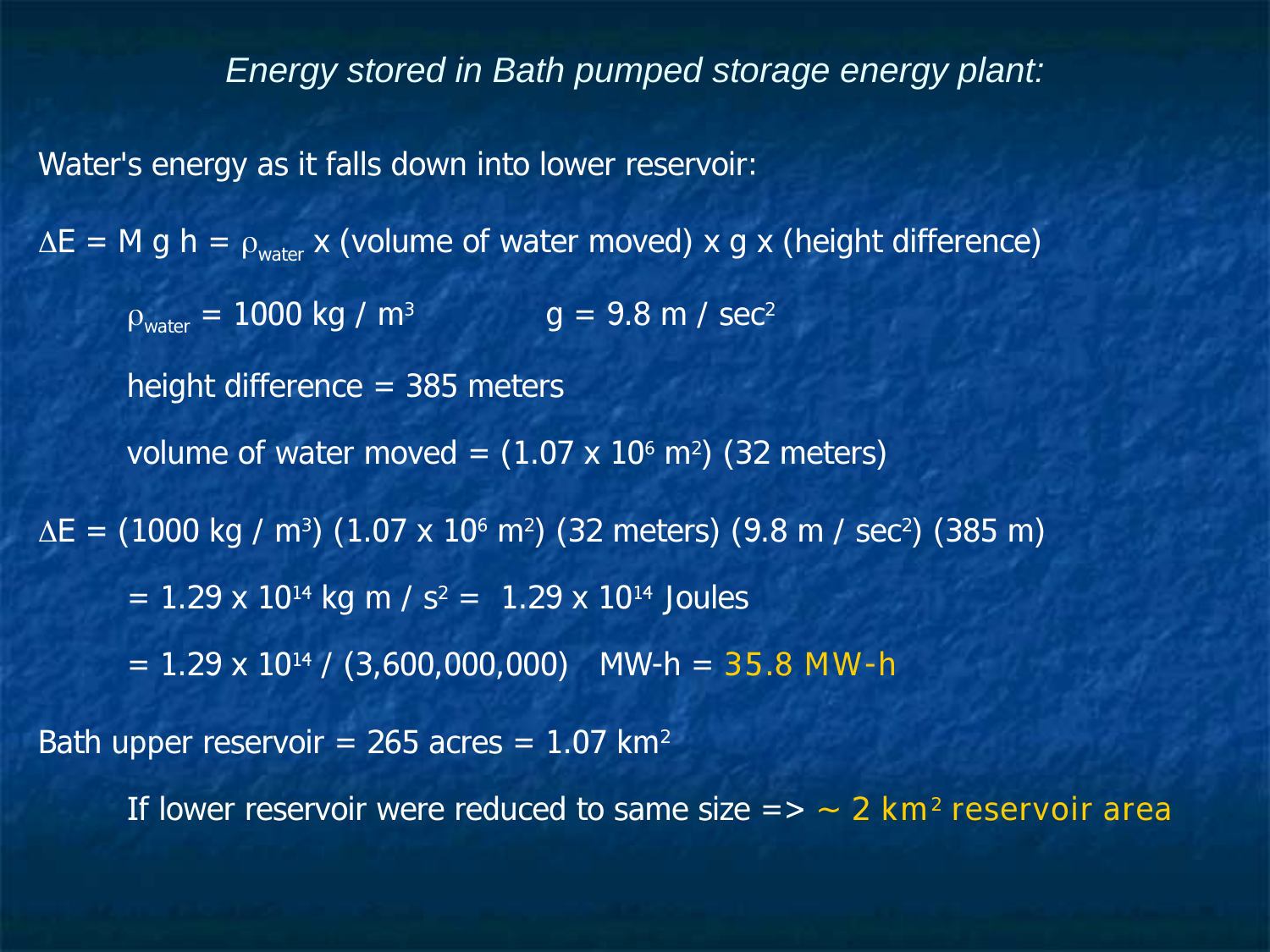

# Energy stored in Bath pumped storage energy plant:
Water's energy as it falls down into lower reservoir:

DE = M g h = rwater x (volume of water moved) x g x (height difference)

ρwater = 1000 kg / m3		g = 9.8 m / sec2

height difference = 385 meters

volume of water moved = (1.07 x 106 m2) (32 meters)

DE = (1000 kg / m3) (1.07 x 106 m2) (32 meters) (9.8 m / sec2) (385 m)

= 1.29 x 1014 kg m / s2 =  1.29 x 1014 Joules

= 1.29 x 1014 / (3,600,000,000)   MW-h = 35.8 MW-h

Bath upper reservoir = 265 acres = 1.07 km2

If lower reservoir were reduced to same size => ~ 2 km2 reservoir area